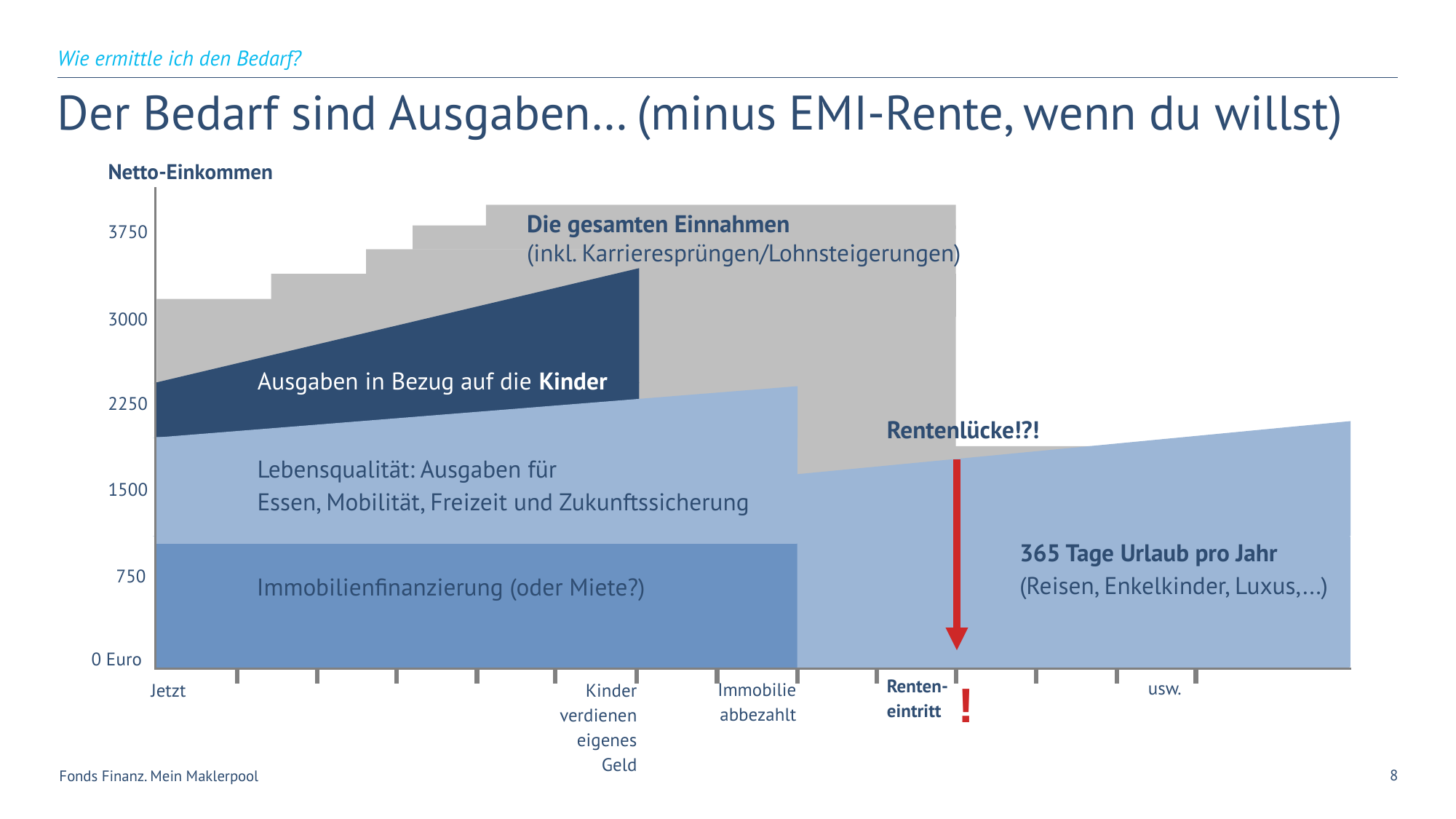

Wie ermittle ich den Bedarf?
# Der Bedarf sind Ausgaben… (minus EMI-Rente, wenn du willst)
Netto-Einkommen
Die gesamten Einnahmen
(inkl. Karrieresprüngen/Lohnsteigerungen)

3750

3000
Ausgaben in Bezug auf die Kinder

2250

Lebensqualität: Ausgaben für
Essen, Mobilität, Freizeit und Zukunftssicherung

1500
365 Tage Urlaub pro Jahr
(Reisen, Enkelkinder, Luxus,...)

750
Immobilienfinanzierung (oder Miete?)
0 Euro
!
Renten-eintritt
usw.
Immobilie abbezahlt
Jetzt
Kinder verdienen eigenes Geld
Rentenlücke!?!